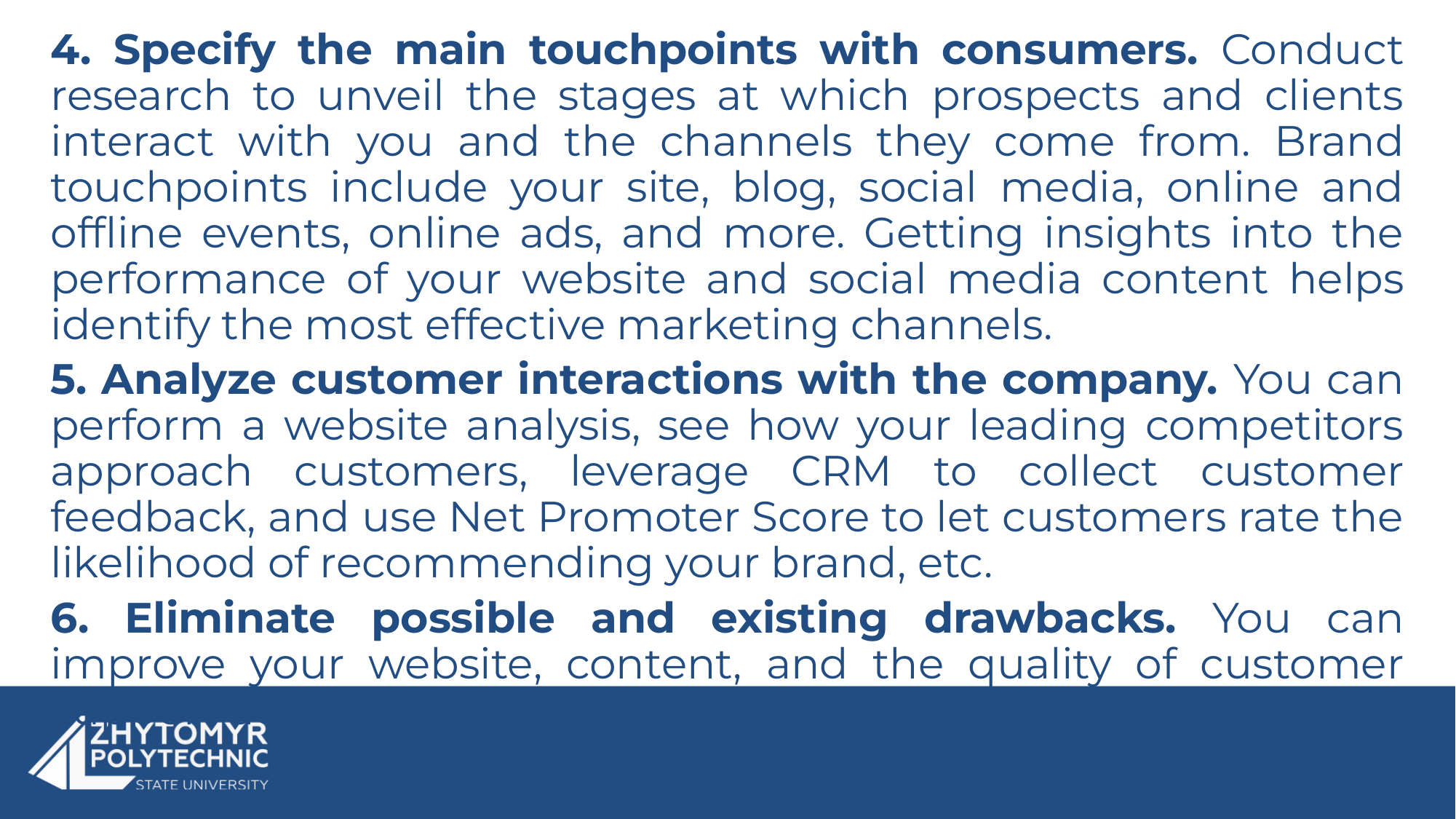

4. Specify the main touchpoints with consumers. Conduct research to unveil the stages at which prospects and clients interact with you and the channels they come from. Brand touchpoints include your site, blog, social media, online and offline events, online ads, and more. Getting insights into the performance of your website and social media content helps identify the most effective marketing channels.
5. Analyze customer interactions with the company. You can perform a website analysis, see how your leading competitors approach customers, leverage CRM to collect customer feedback, and use Net Promoter Score to let customers rate the likelihood of recommending your brand, etc.
6. Eliminate possible and existing drawbacks. You can improve your website, content, and the quality of customer support according to customers’ wishes.